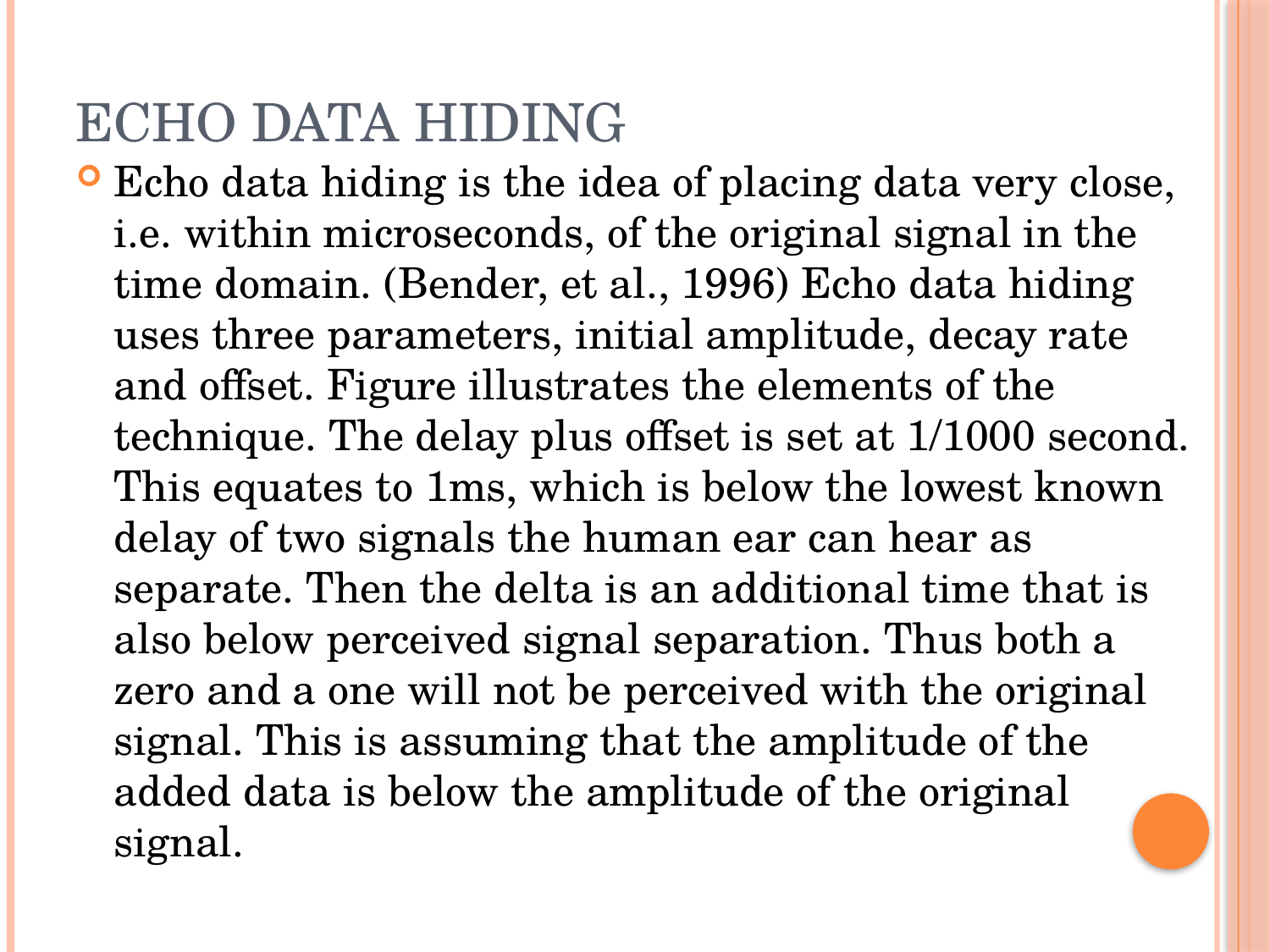

# Echo Data Hiding
Echo data hiding is the idea of placing data very close, i.e. within microseconds, of the original signal in the time domain. (Bender, et al., 1996) Echo data hiding uses three parameters, initial amplitude, decay rate and offset. Figure illustrates the elements of the technique. The delay plus offset is set at 1/1000 second. This equates to 1ms, which is below the lowest known delay of two signals the human ear can hear as separate. Then the delta is an additional time that is also below perceived signal separation. Thus both a zero and a one will not be perceived with the original signal. This is assuming that the amplitude of the added data is below the amplitude of the original signal.